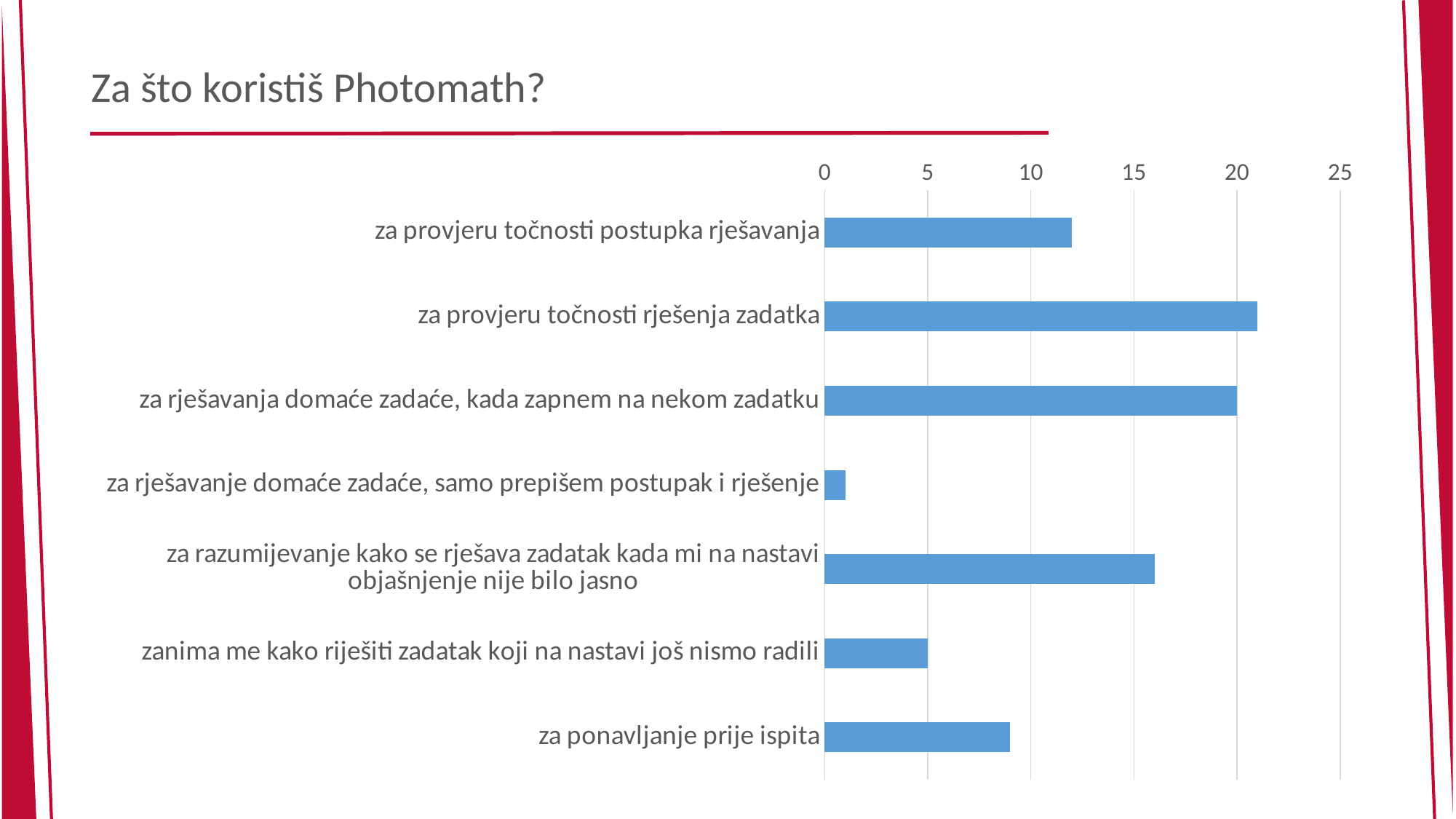

# Za što koristiš Photomath?

### Chart

| Category |  |
|---|---|
| za provjeru točnosti postupka rješavanja | 12.0 |
| za provjeru točnosti rješenja zadatka | 21.0 |
| za rješavanja domaće zadaće, kada zapnem na nekom zadatku | 20.0 |
| za rješavanje domaće zadaće, samo prepišem postupak i rješenje | 1.0 |
| za razumijevanje kako se rješava zadatak kada mi na nastavi objašnjenje nije bilo jasno | 16.0 |
| zanima me kako riješiti zadatak koji na nastavi još nismo radili | 5.0 |
| za ponavljanje prije ispita | 9.0 |